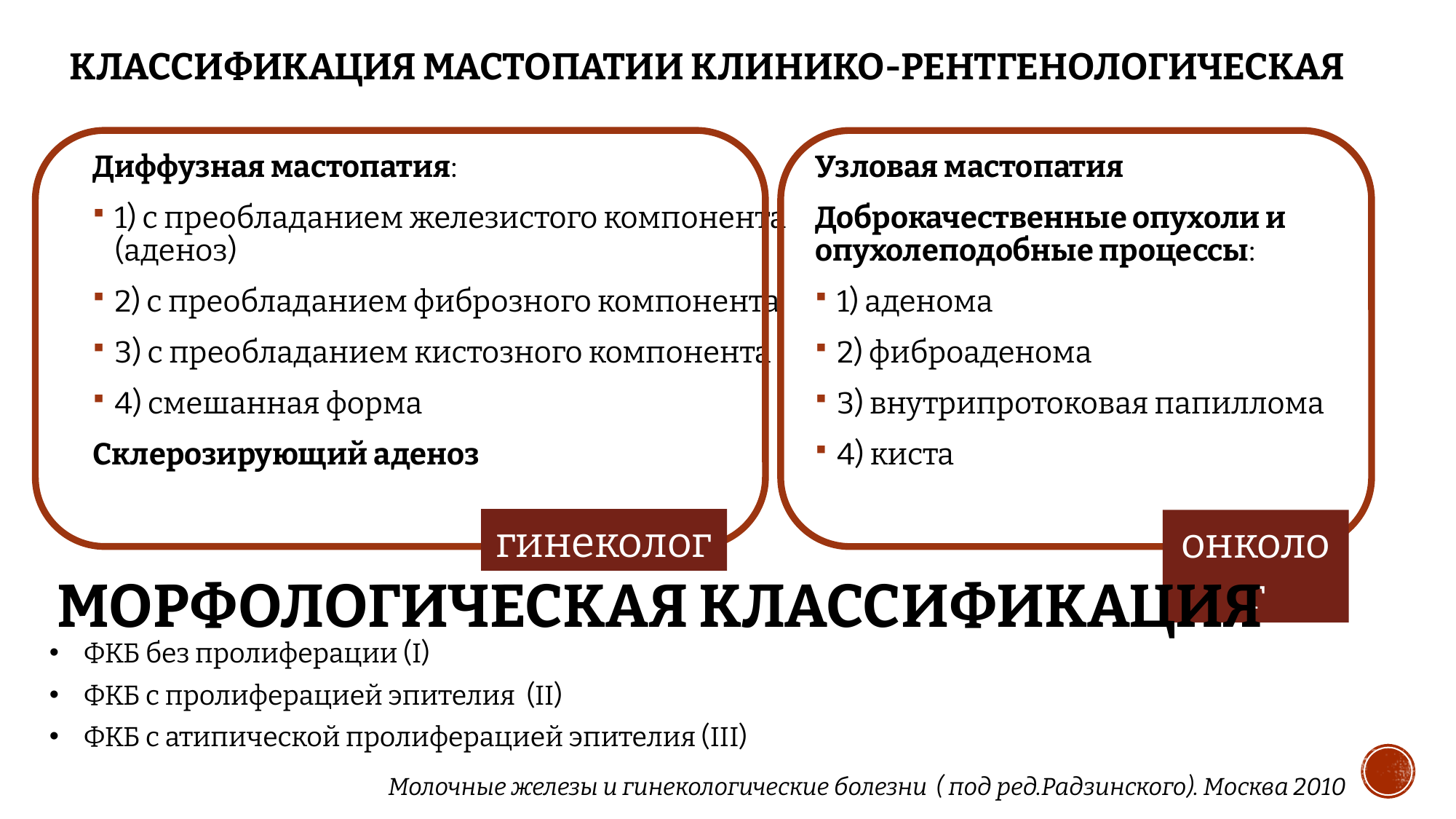

# Классификация мастопатии клинико-рентгенологическая

гинеколог
онколог
Диффузная мастопатия:
1) с преобладанием железистого компонента (аденоз)
2) с преобладанием фиброзного компонента
3) с преобладанием кистозного компонента
4) смешанная форма
Склерозирующий аденоз

Узловая мастопатия
Доброкачественные опухоли и опухолеподобные процессы:
1) аденома
2) фиброаденома
3) внутрипротоковая папиллома
4) киста
МОРФОЛОГИЧЕСКАЯ Классификация
ФКБ без пролиферации (I)
ФКБ с пролиферацией эпителия  (II)
ФКБ с атипической пролиферацией эпителия (III)
Молочные железы и гинекологические болезни  ( под ред.Радзинского). Москва 2010